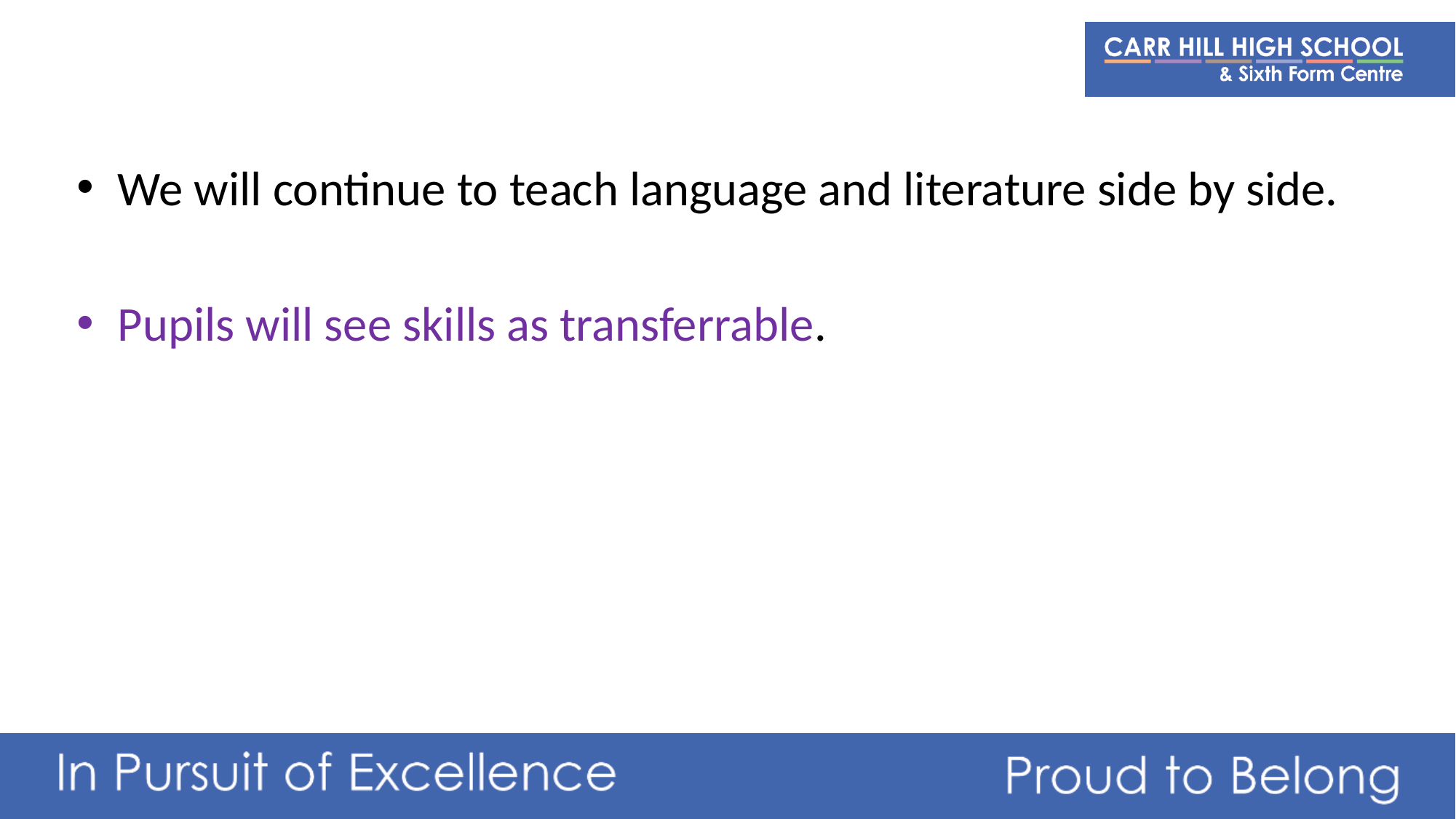

We will continue to teach language and literature side by side.

Pupils will see skills as transferrable.